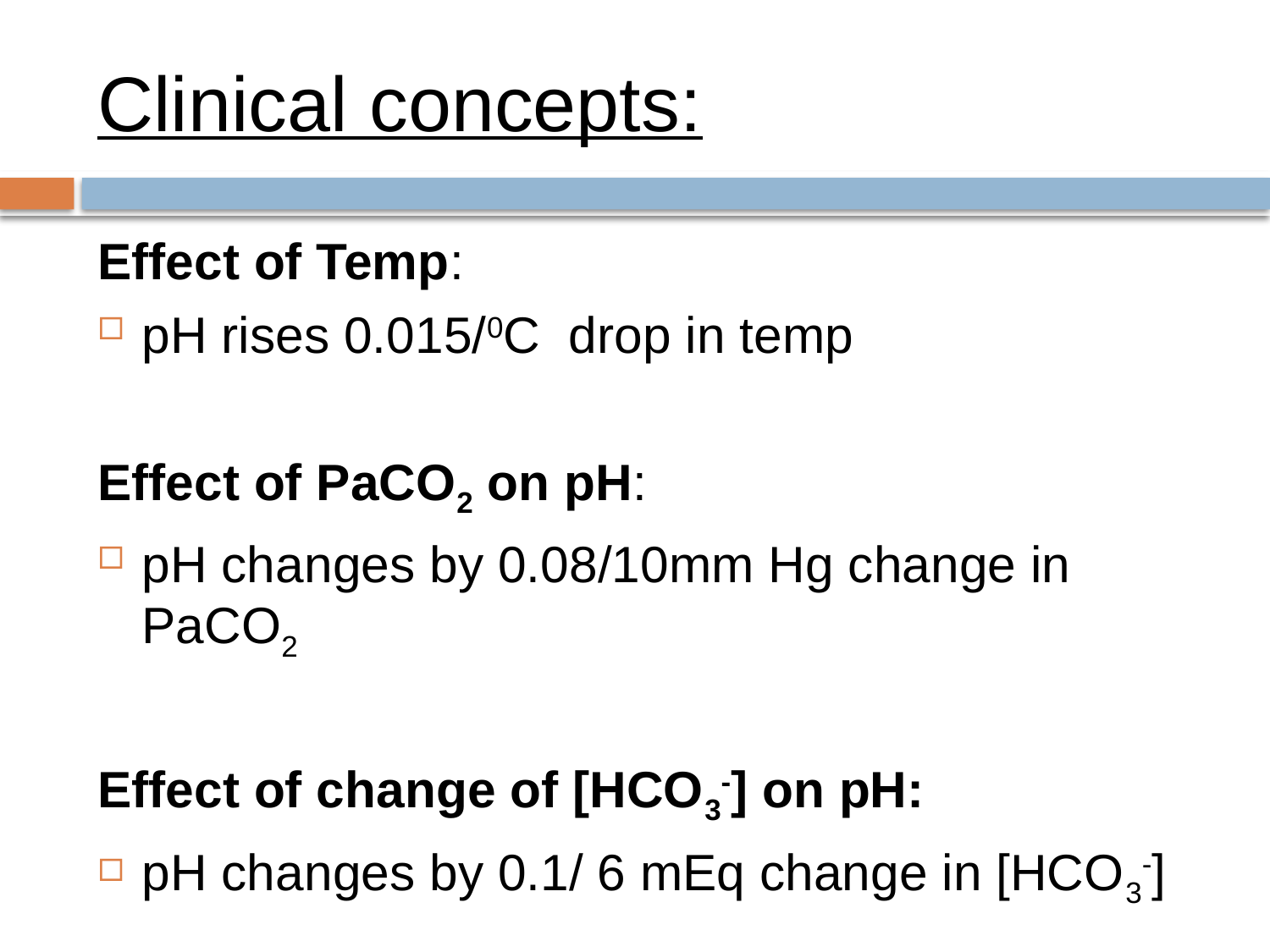

# Clinical concepts:
Effect of Temp:
pH rises 0.015/0C  drop in temp

Effect of PaCO2 on pH:
pH changes by 0.08/10mm Hg change in PaCO2

Effect of change of [HCO3-] on pH:
pH changes by 0.1/ 6 mEq change in [HCO3-]